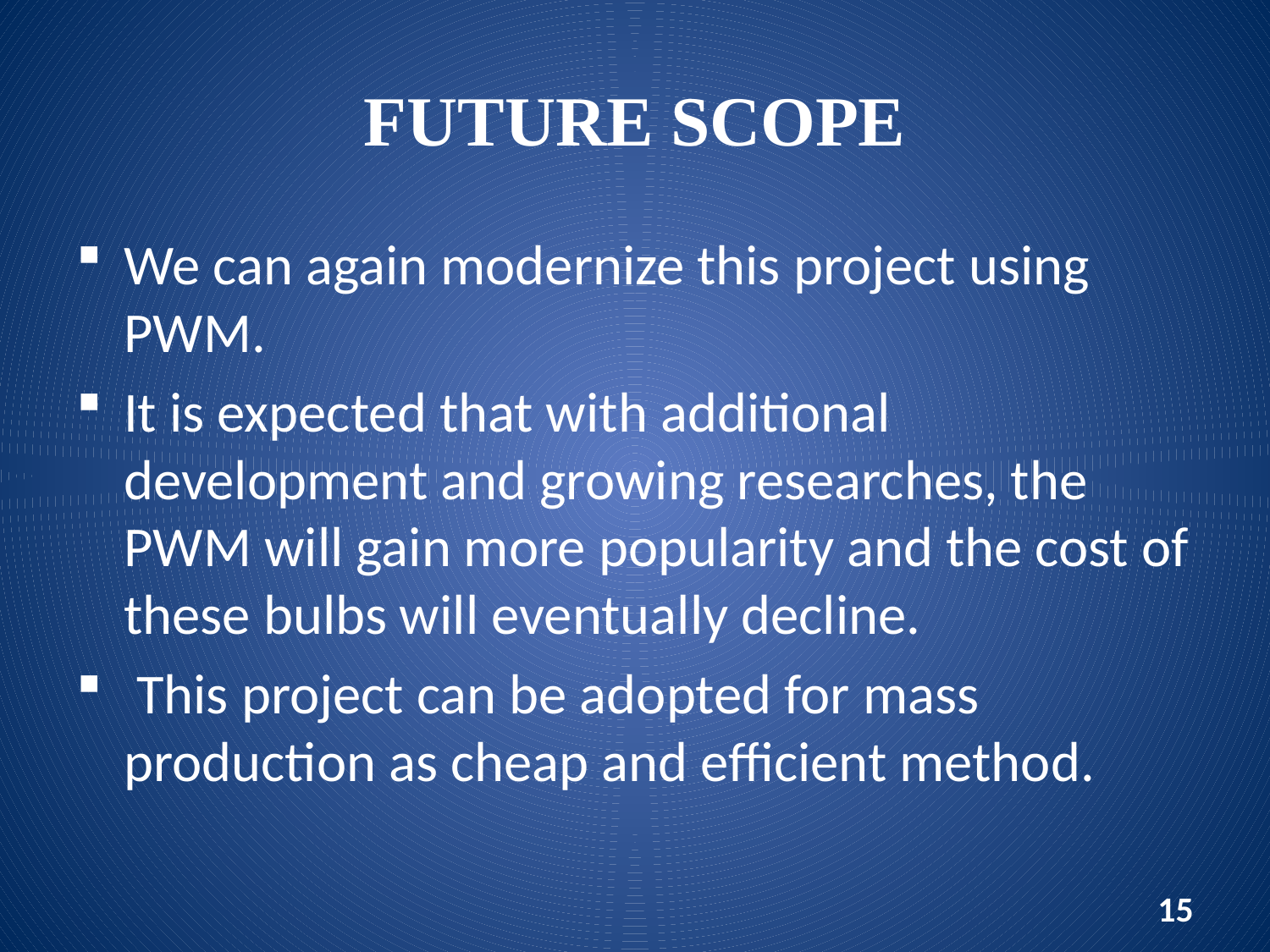

# FUTURE SCOPE
We can again modernize this project using PWM.
It is expected that with additional development and growing researches, the PWM will gain more popularity and the cost of these bulbs will eventually decline.
 This project can be adopted for mass production as cheap and efficient method.

15